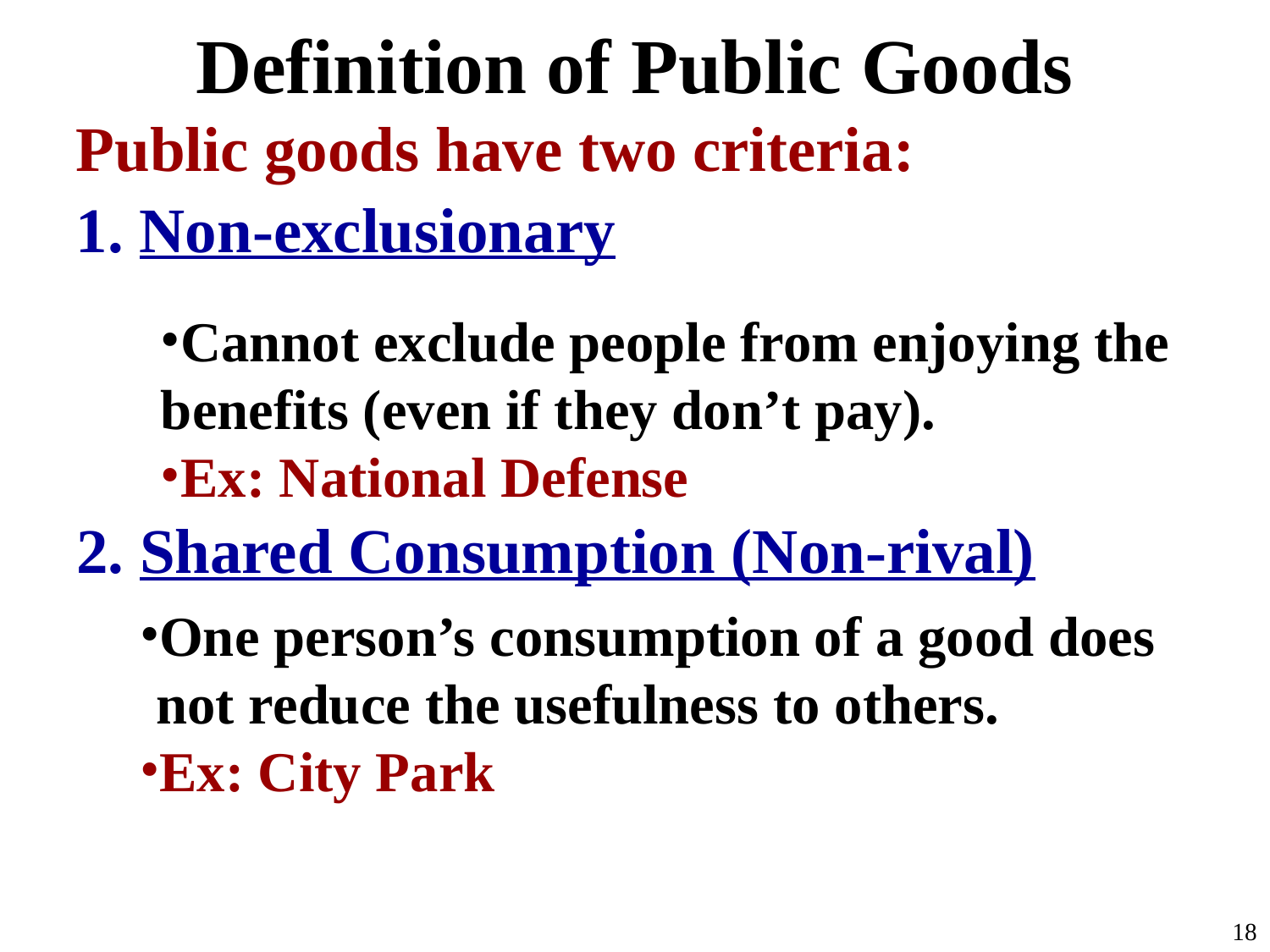

Definition of Public Goods
Public goods have two criteria:

1. Non-exclusionary

Cannot exclude people from enjoying the benefits (even if they don’t pay).
Ex: National Defense
2. Shared Consumption (Non-rival)
One person’s consumption of a good does not reduce the usefulness to others.
Ex: City Park

18